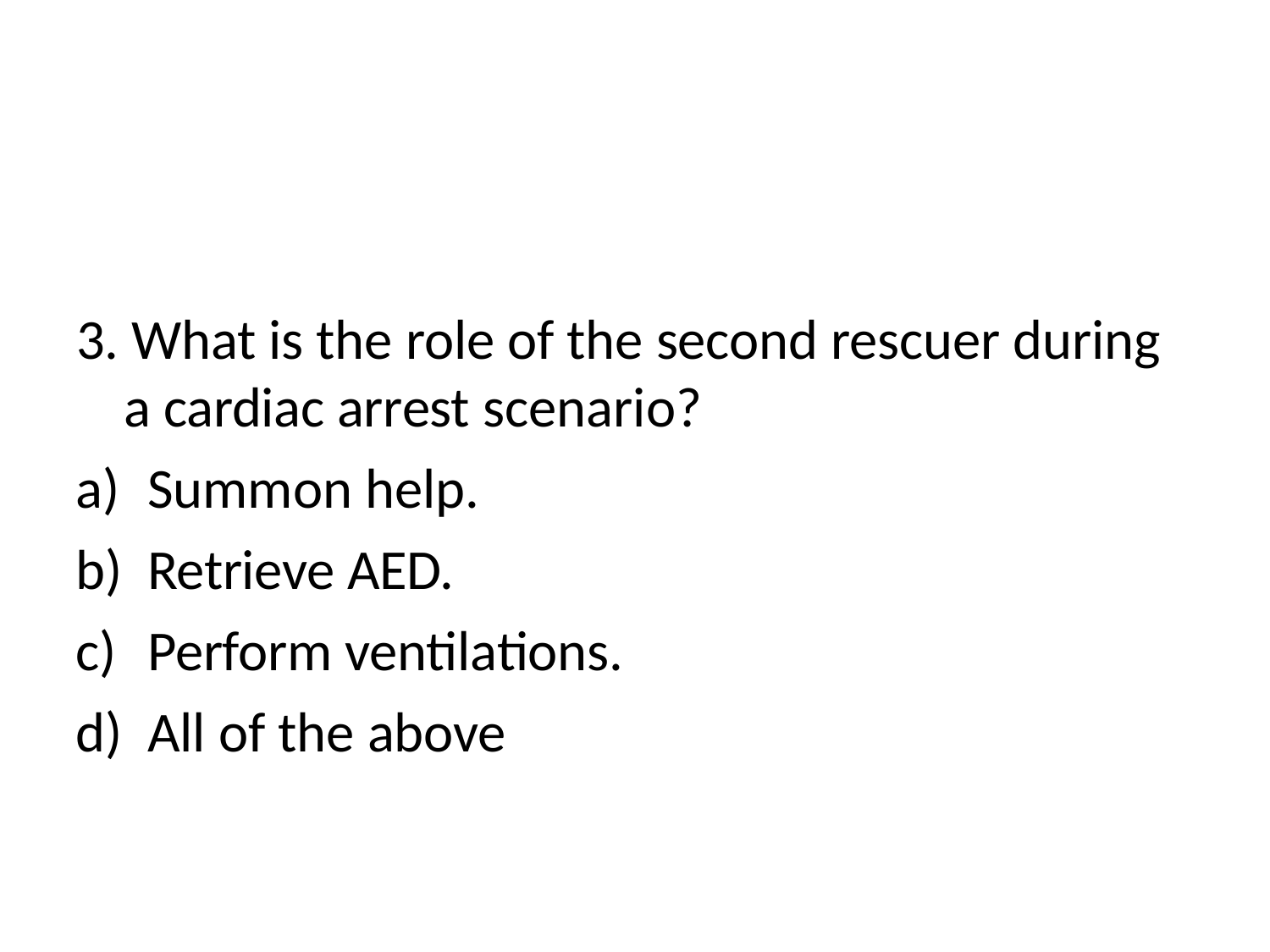

3. What is the role of the second rescuer during  a cardiac arrest scenario?
Summon help.
Retrieve AED.
Perform ventilations.
All of the above